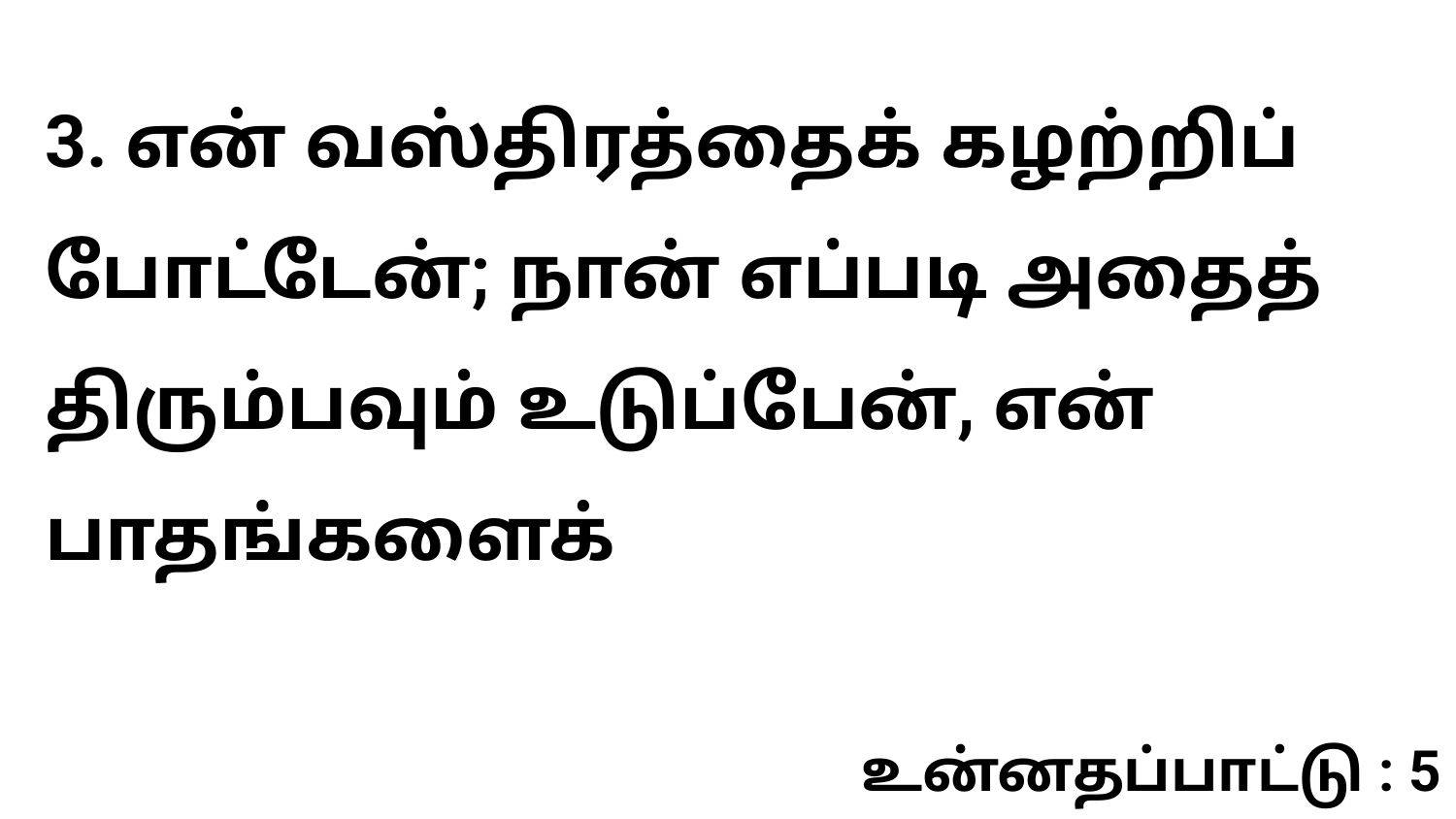

3. என் வஸ்திரத்தைக் கழற்றிப் போட்டேன்; நான் எப்படி அதைத் திரும்பவும் உடுப்பேன், என் பாதங்களைக்
உன்னதப்பாட்டு : 5